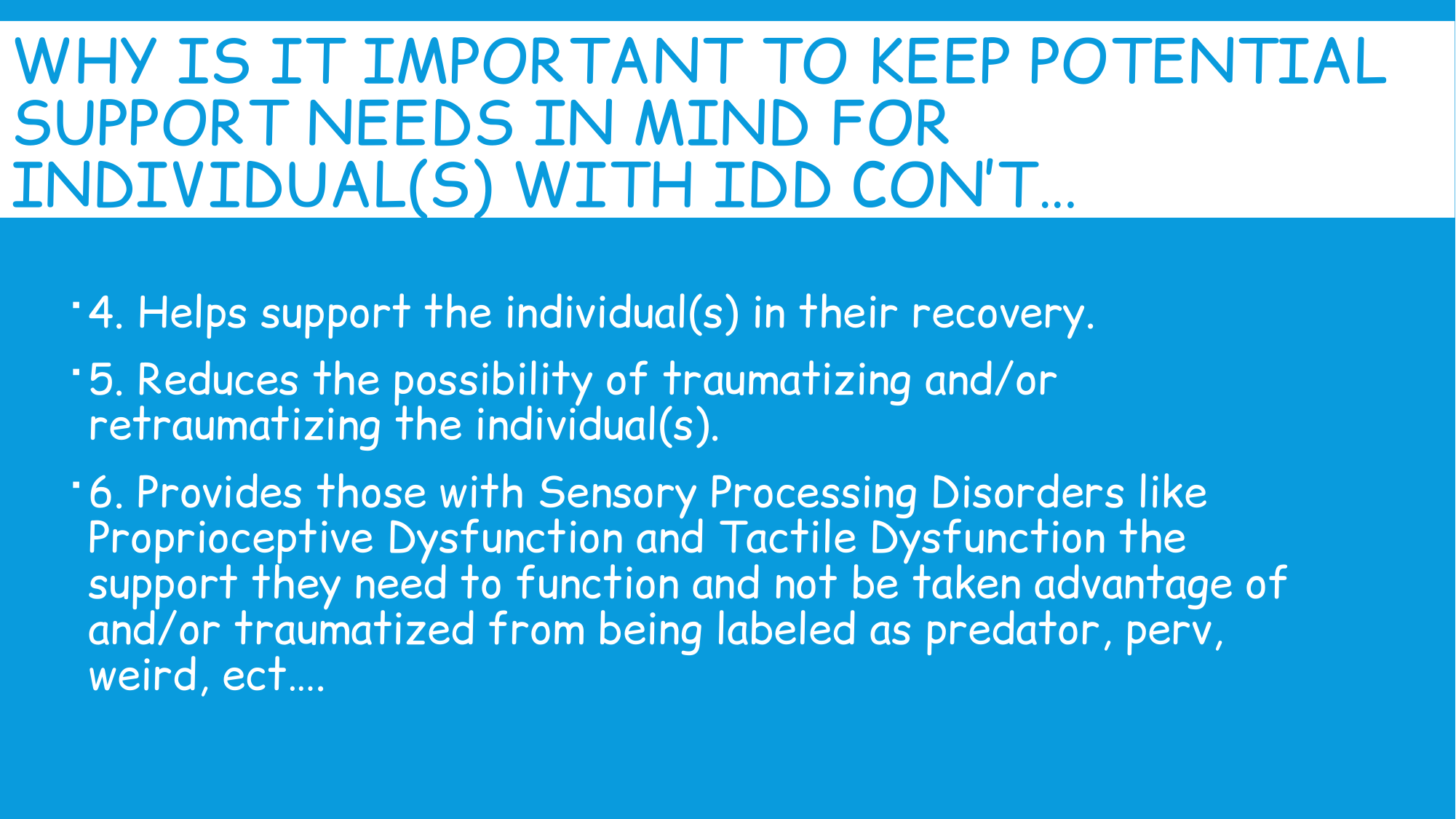

# Why is it important to keep potential support needs in mind for individual(s) with IDD con’t…
4. Helps support the individual(s) in their recovery.
5. Reduces the possibility of traumatizing and/or  retraumatizing the individual(s).
6. Provides those with Sensory Processing Disorders like Proprioceptive Dysfunction and Tactile Dysfunction the support they need to function and not be taken advantage of and/or traumatized from being labeled as predator, perv, weird, ect….